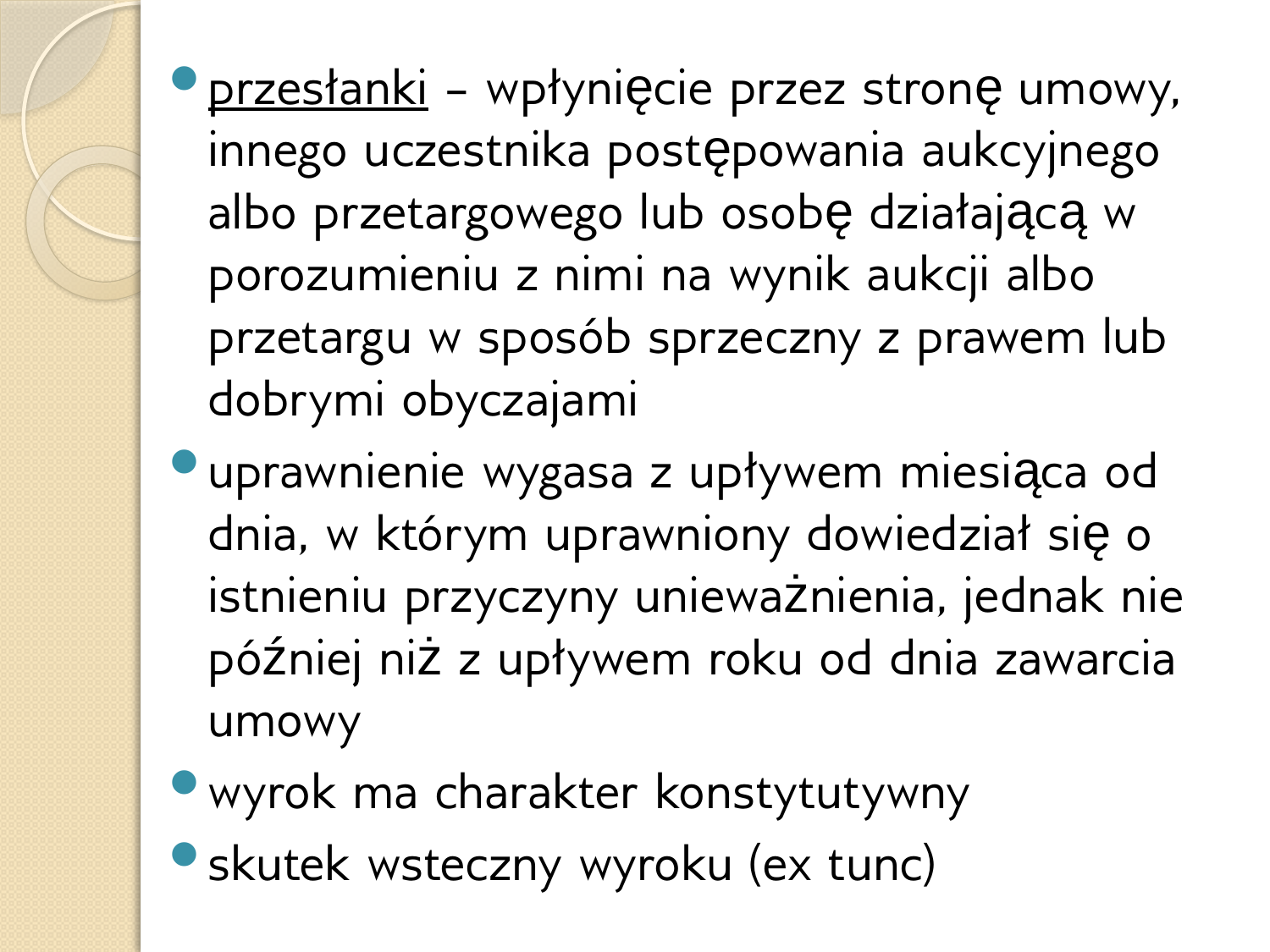

przesłanki – wpłynięcie przez stronę umowy, innego uczestnika postępowania aukcyjnego albo przetargowego lub osobę działającą w porozumieniu z nimi na wynik aukcji albo przetargu w sposób sprzeczny z prawem lub dobrymi obyczajami
uprawnienie wygasa z upływem miesiąca od dnia, w którym uprawniony dowiedział się o istnieniu przyczyny unieważnienia, jednak nie później niż z upływem roku od dnia zawarcia umowy
wyrok ma charakter konstytutywny
skutek wsteczny wyroku (ex tunc)